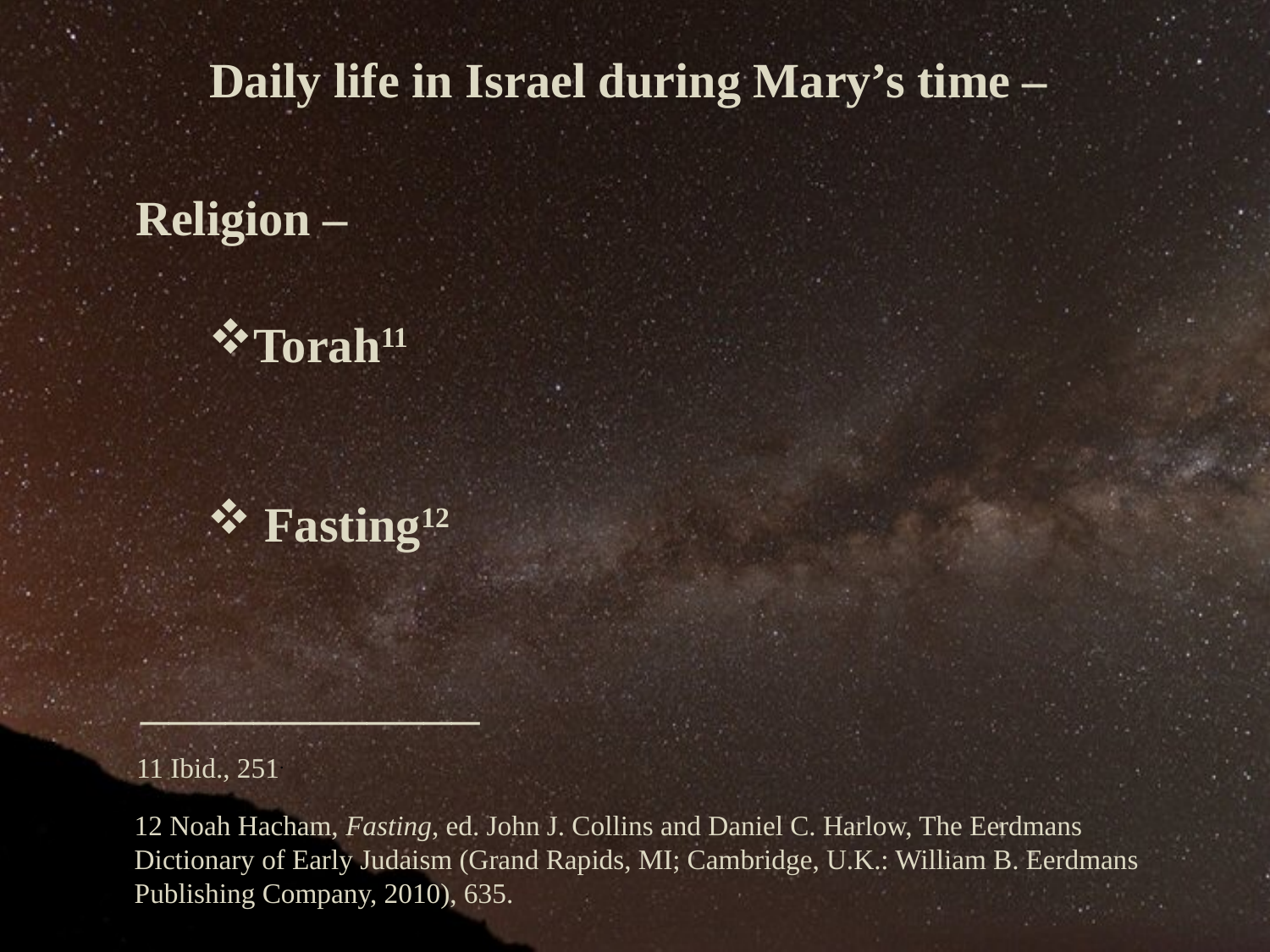

Daily life in Israel during Mary’s time –
Religion –
Torah11
 Fasting12
____________
11 Ibid., 251.
12 Noah Hacham, Fasting, ed. John J. Collins and Daniel C. Harlow, The Eerdmans Dictionary of Early Judaism (Grand Rapids, MI; Cambridge, U.K.: William B. Eerdmans Publishing Company, 2010), 635.